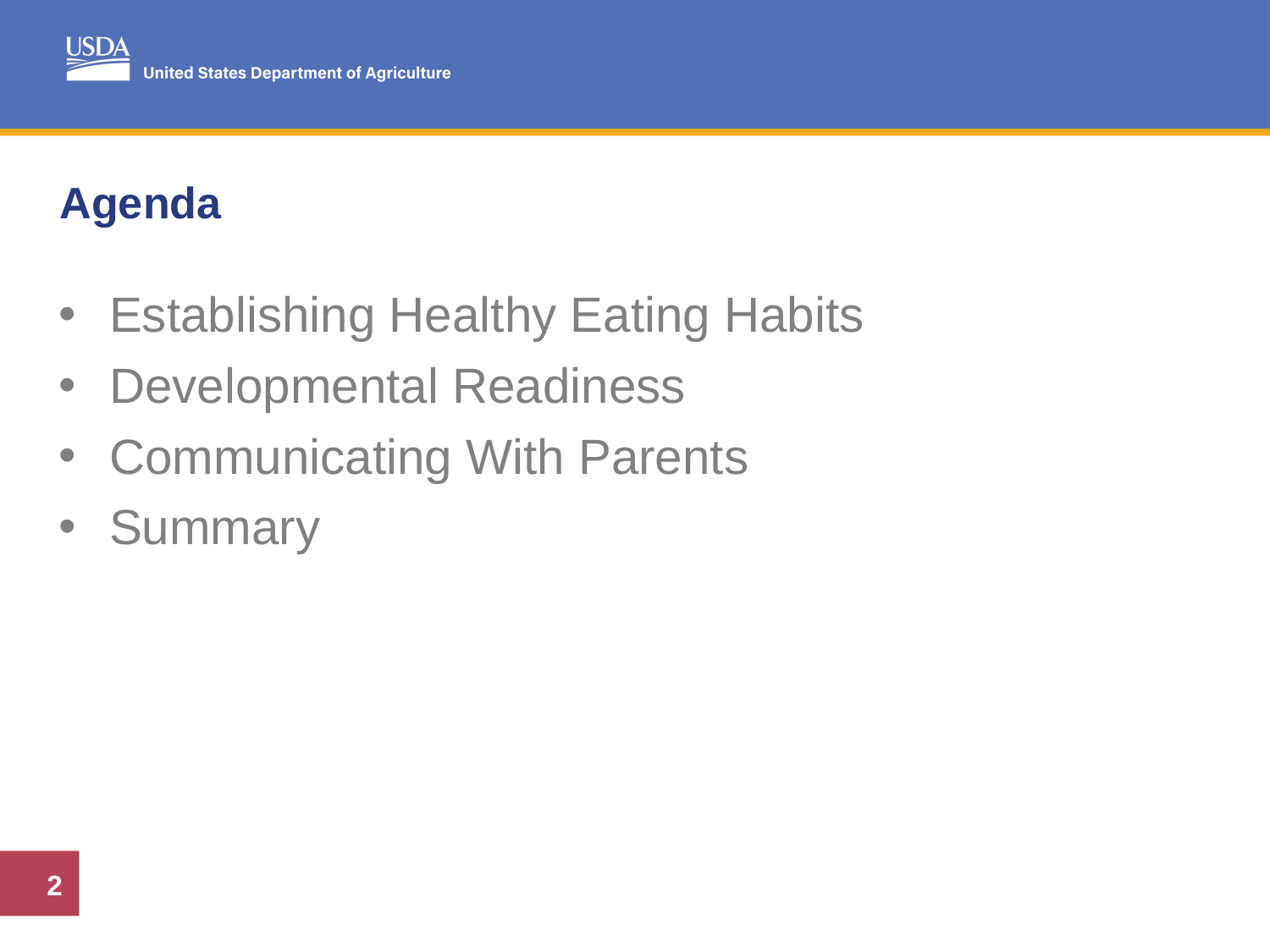

# Agenda
Establishing Healthy Eating Habits
Developmental Readiness
Communicating With Parents
Summary
2